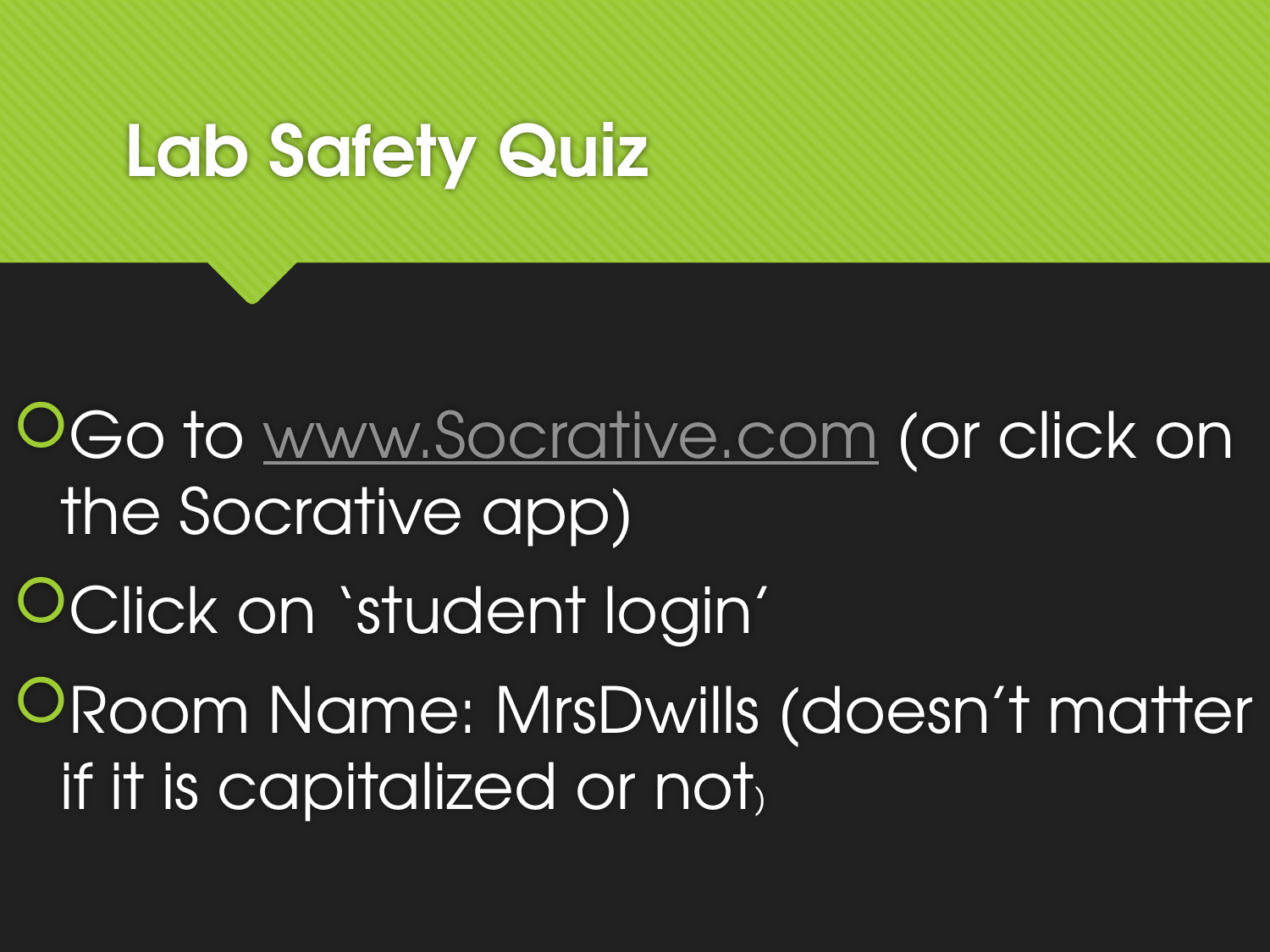

# Lab Safety Quiz
Go to www.Socrative.com (or click on the Socrative app)
Click on ‘student login’
Room Name: MrsDwills (doesn’t matter if it is capitalized or not)